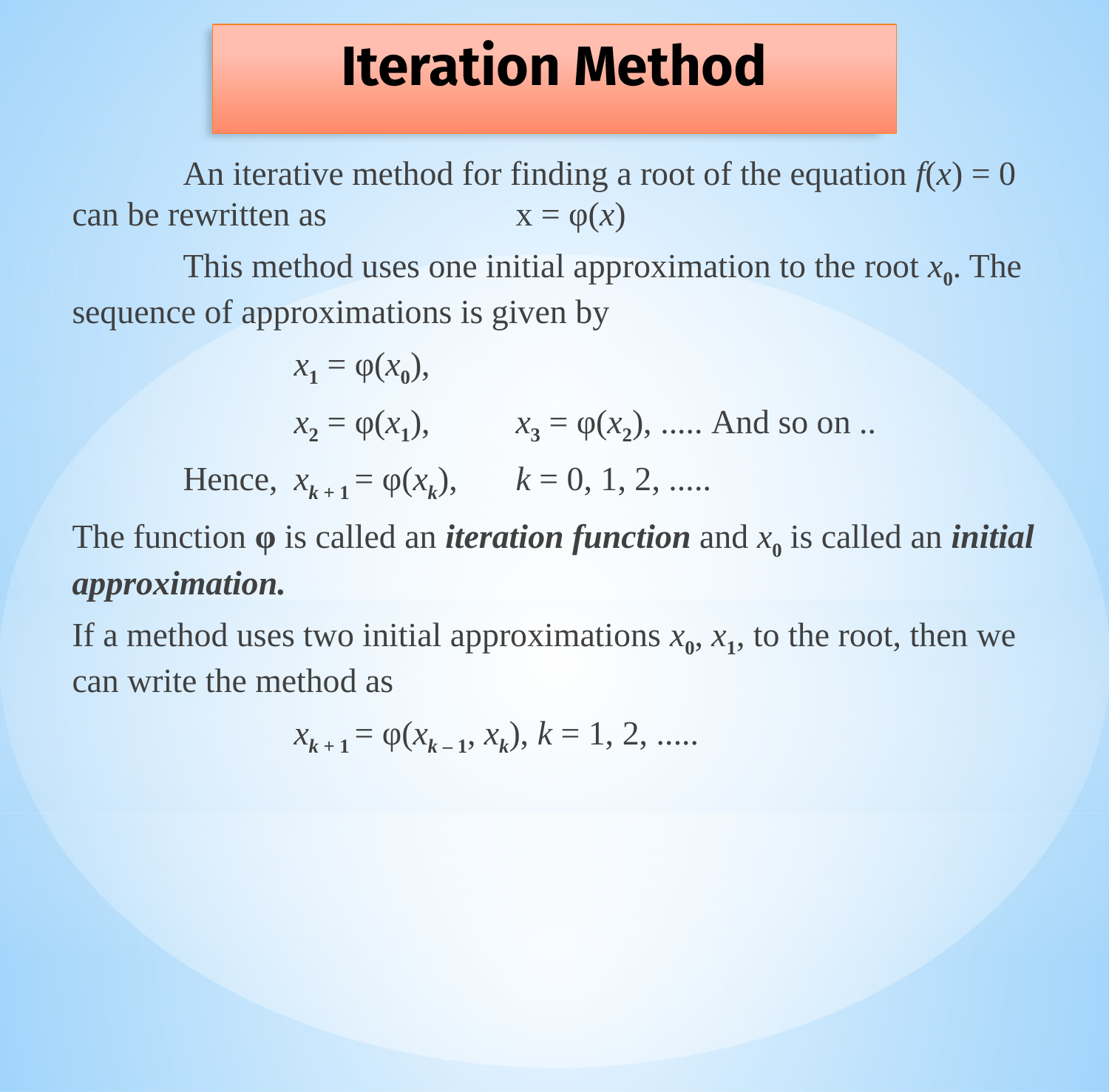

# Iteration Method
	An iterative method for finding a root of the equation f(x) = 0 can be rewritten as 		x = φ(x)
	This method uses one initial approximation to the root x0. The sequence of approximations is given by
		x1 = φ(x0),
		x2 = φ(x1), 	x3 = φ(x2), ..... And so on ..
	Hence,	xk + 1 = φ(xk), 	k = 0, 1, 2, .....
The function φ is called an iteration function and x0 is called an initial approximation.
If a method uses two initial approximations x0, x1, to the root, then we can write the method as
		xk + 1 = φ(xk – 1, xk), k = 1, 2, .....